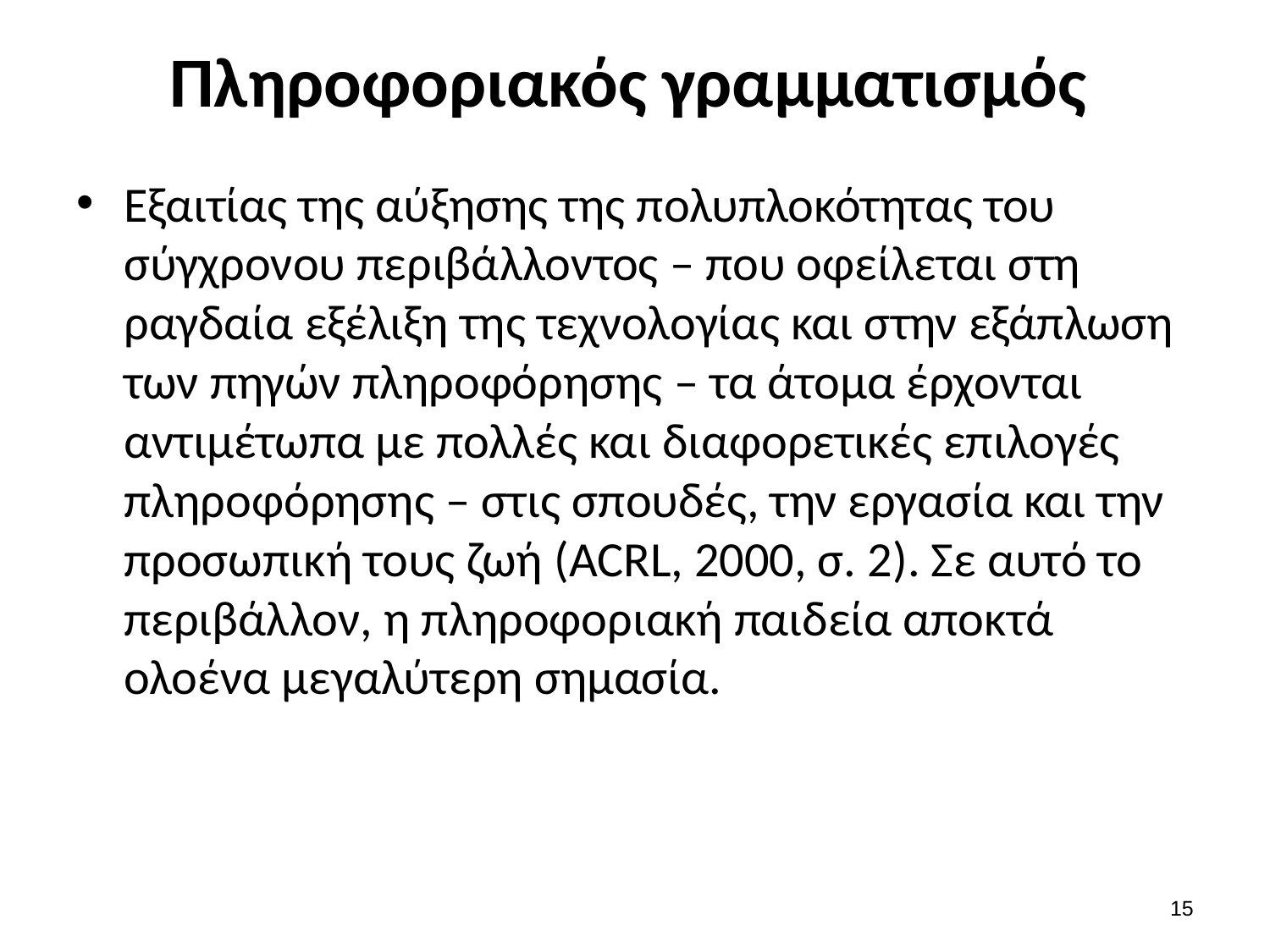

# Πληροφοριακός γραμματισμός
Εξαιτίας της αύξησης της πολυπλοκότητας του σύγχρονου περιβάλλοντος – που οφείλεται στη ραγδαία εξέλιξη της τεχνολογίας και στην εξάπλωση των πηγών πληροφόρησης – τα άτομα έρχονται αντιμέτωπα με πολλές και διαφορετικές επιλογές πληροφόρησης – στις σπουδές, την εργασία και την προσωπική τους ζωή (ACRL, 2000, σ. 2). Σε αυτό το περιβάλλον, η πληροφοριακή παιδεία αποκτά ολοένα μεγαλύτερη σημασία.
15